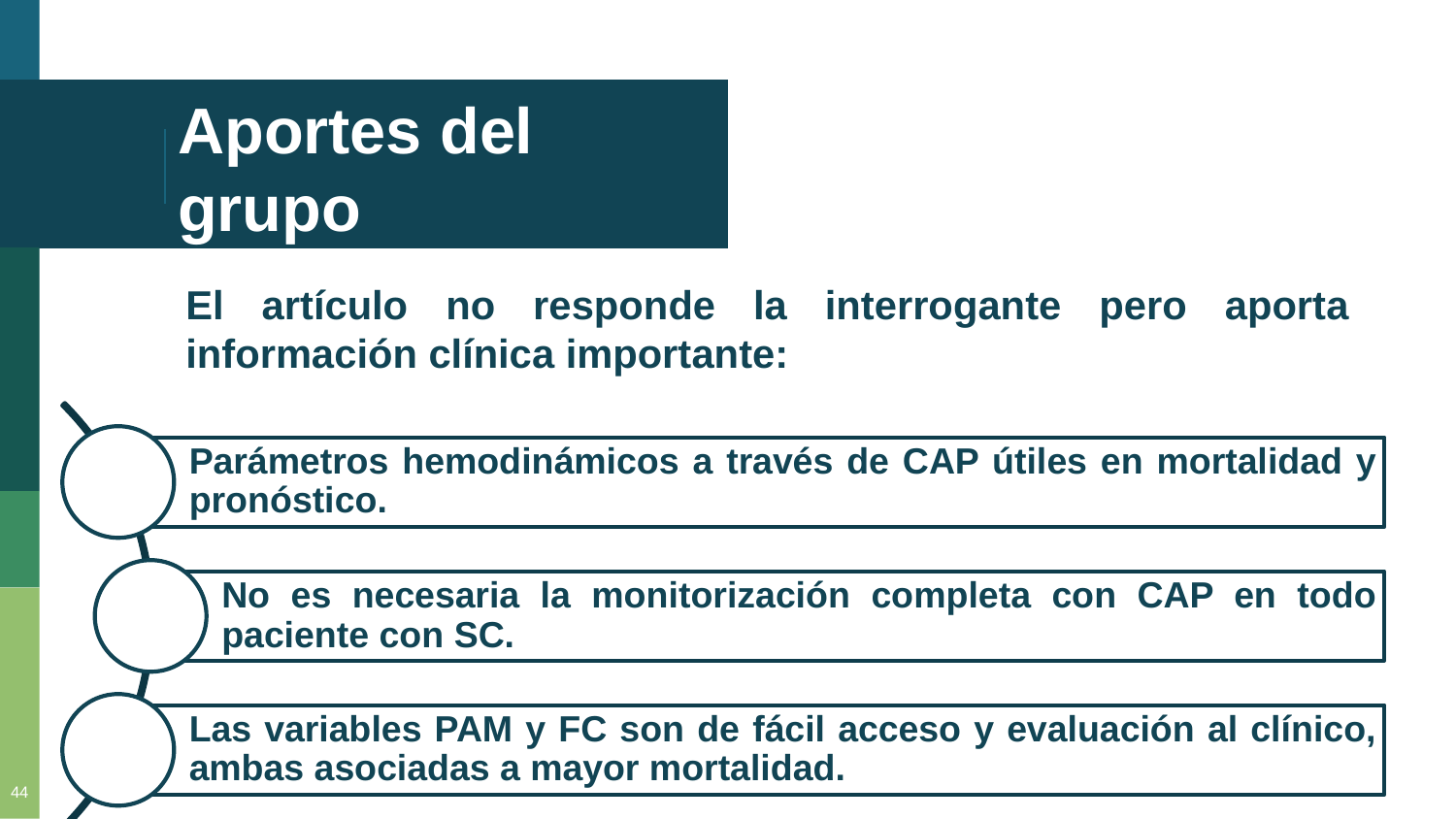

# Aportes del grupo
El artículo no responde la interrogante pero aporta información clínica importante:
Parámetros hemodinámicos a través de CAP útiles en mortalidad y pronóstico.
No es necesaria la monitorización completa con CAP en todo paciente con SC.
Las variables PAM y FC son de fácil acceso y evaluación al clínico, ambas asociadas a mayor mortalidad.
44